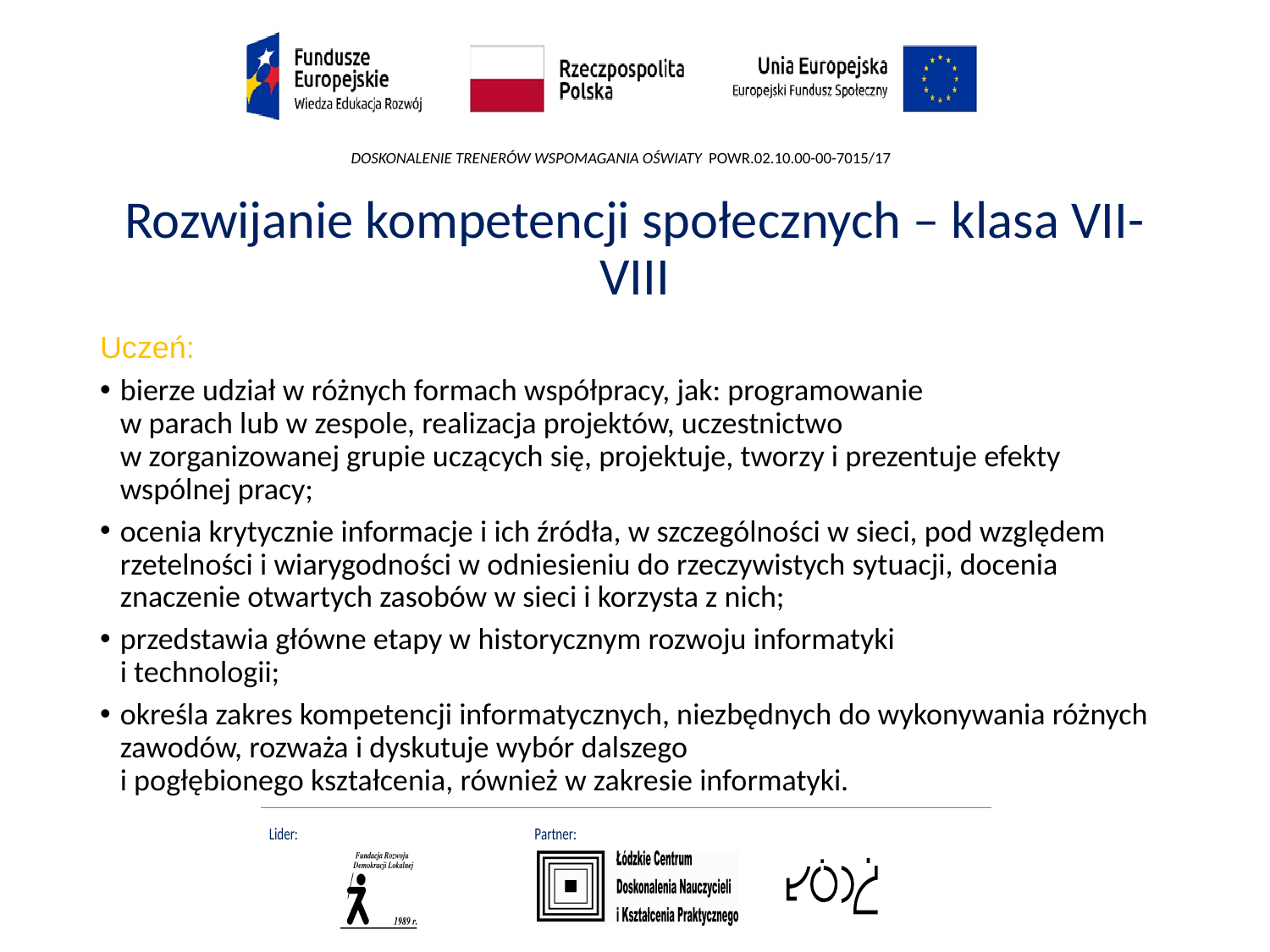

# Rozwijanie kompetencji społecznych – klasa VII-VIII
Uczeń:
bierze udział w różnych formach współpracy, jak: programowanie
w parach lub w zespole, realizacja projektów, uczestnictwo
w zorganizowanej grupie uczących się, projektuje, tworzy i prezentuje efekty wspólnej pracy;
ocenia krytycznie informacje i ich źródła, w szczególności w sieci, pod względem rzetelności i wiarygodności w odniesieniu do rzeczywistych sytuacji, docenia znaczenie otwartych zasobów w sieci i korzysta z nich;
przedstawia główne etapy w historycznym rozwoju informatyki
i technologii;
określa zakres kompetencji informatycznych, niezbędnych do wykonywania różnych zawodów, rozważa i dyskutuje wybór dalszego
i pogłębionego kształcenia, również w zakresie informatyki.